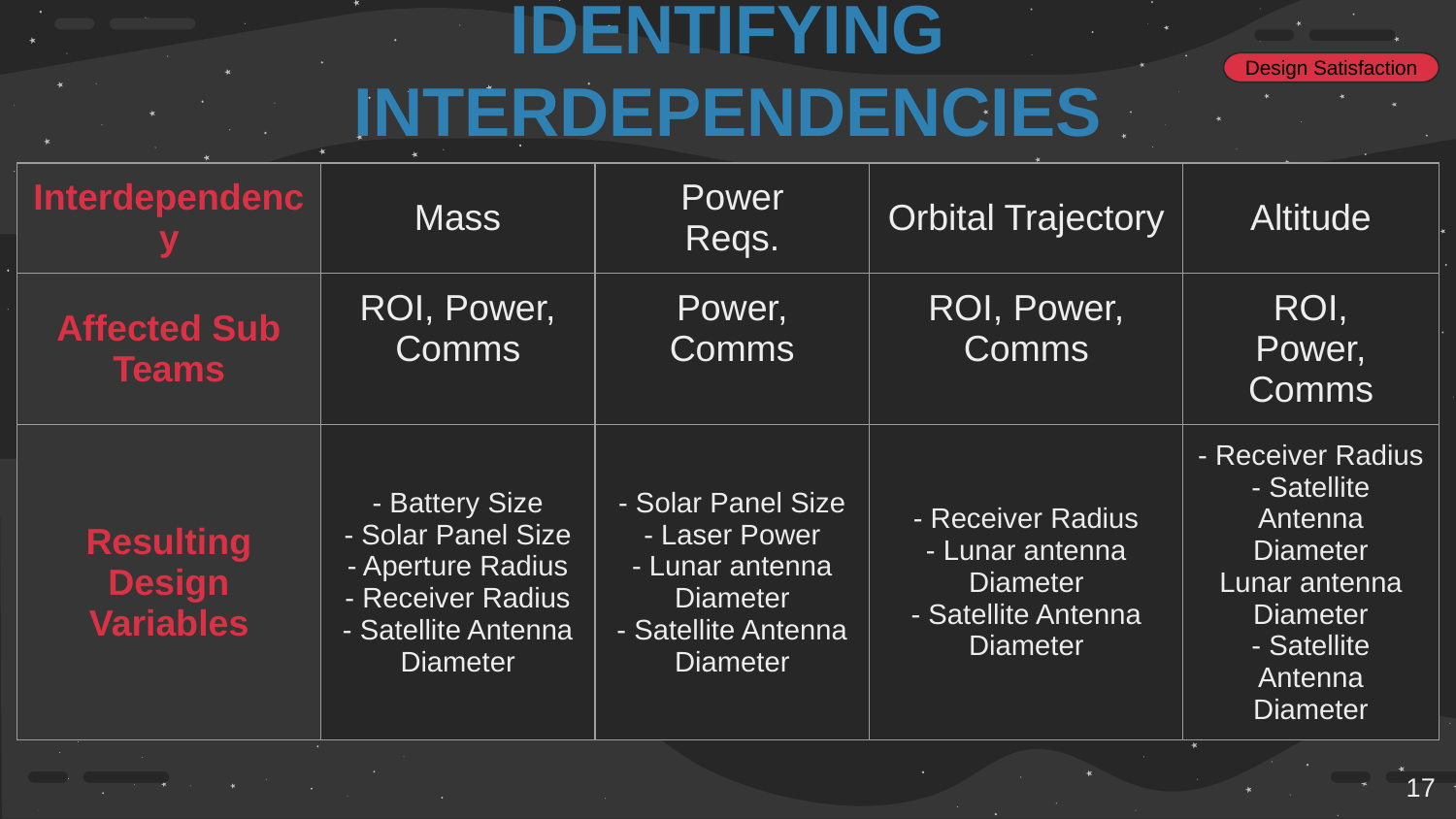

# IDENTIFYING INTERDEPENDENCIES
Design Satisfaction
| Interdependency | Mass | Power Reqs. | Orbital Trajectory | Altitude |
| --- | --- | --- | --- | --- |
| Affected Sub Teams | ROI, Power, Comms | Power, Comms | ROI, Power, Comms | ROI, Power, Comms |
| Resulting Design Variables | - Battery Size - Solar Panel Size - Aperture Radius - Receiver Radius - Satellite Antenna Diameter | - Solar Panel Size - Laser Power - Lunar antenna Diameter - Satellite Antenna Diameter | - Receiver Radius - Lunar antenna Diameter - Satellite Antenna Diameter | - Receiver Radius - Satellite Antenna Diameter Lunar antenna Diameter - Satellite Antenna Diameter |
17